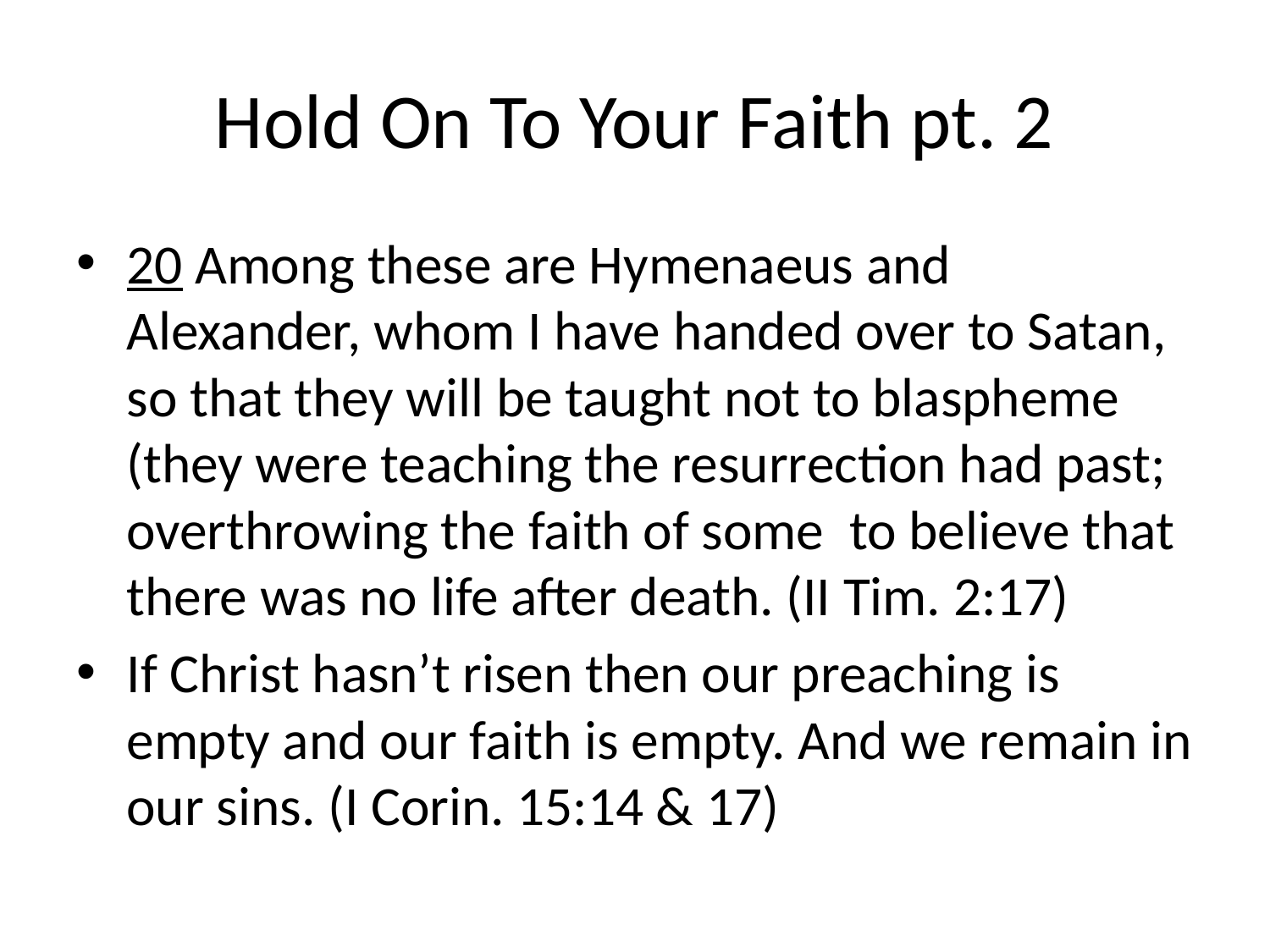

# Hold On To Your Faith pt. 2
20 Among these are Hymenaeus and Alexander, whom I have handed over to Satan, so that they will be taught not to blaspheme (they were teaching the resurrection had past; overthrowing the faith of some  to believe that there was no life after death. (II Tim. 2:17)
If Christ hasn’t risen then our preaching is empty and our faith is empty. And we remain in our sins. (I Corin. 15:14 & 17)